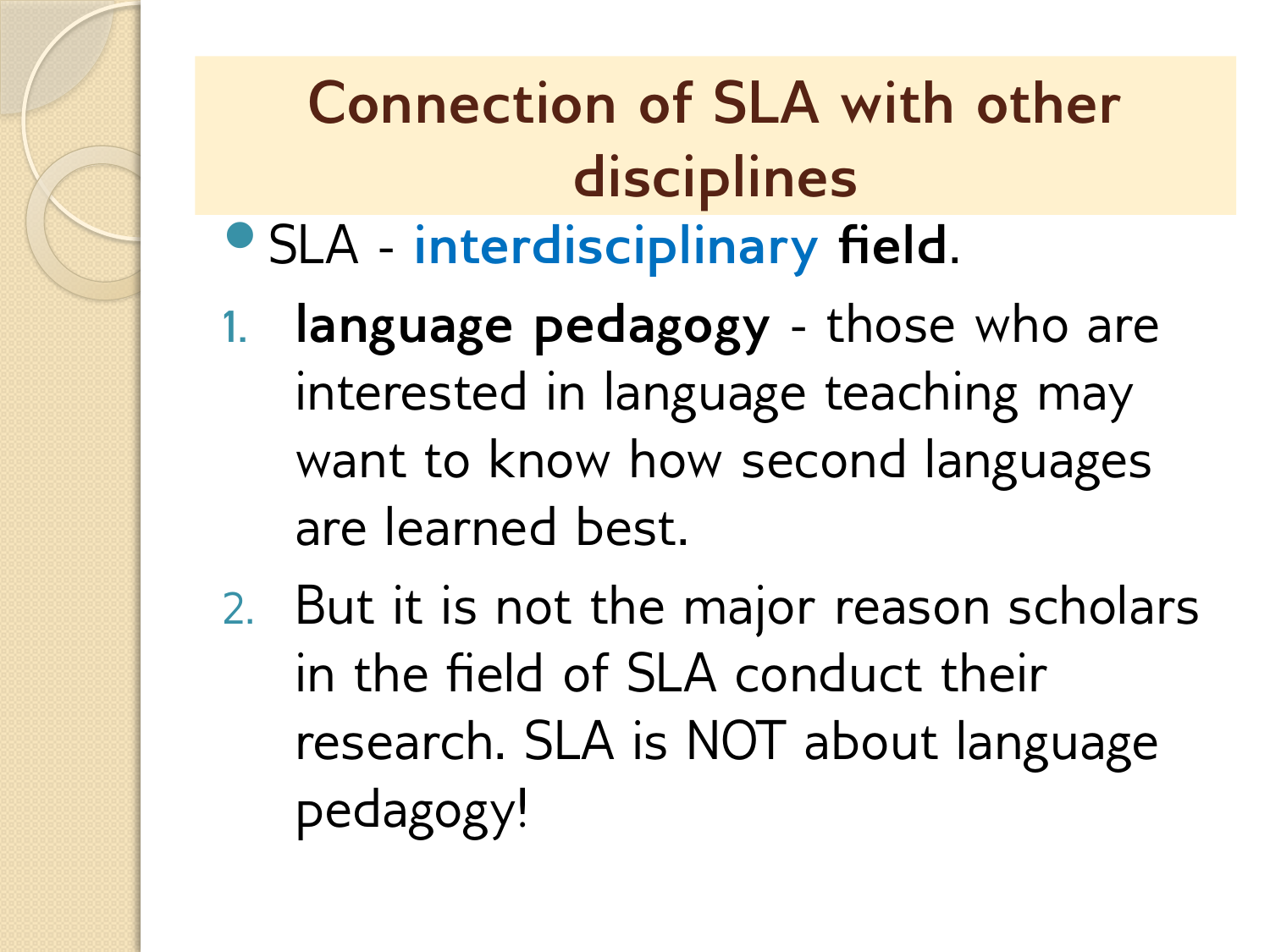

# Connection of SLA with other disciplines
SLA - interdisciplinary field.
language pedagogy - those who are interested in language teaching may want to know how second languages are learned best.
But it is not the major reason scholars in the field of SLA conduct their research. SLA is NOT about language pedagogy!